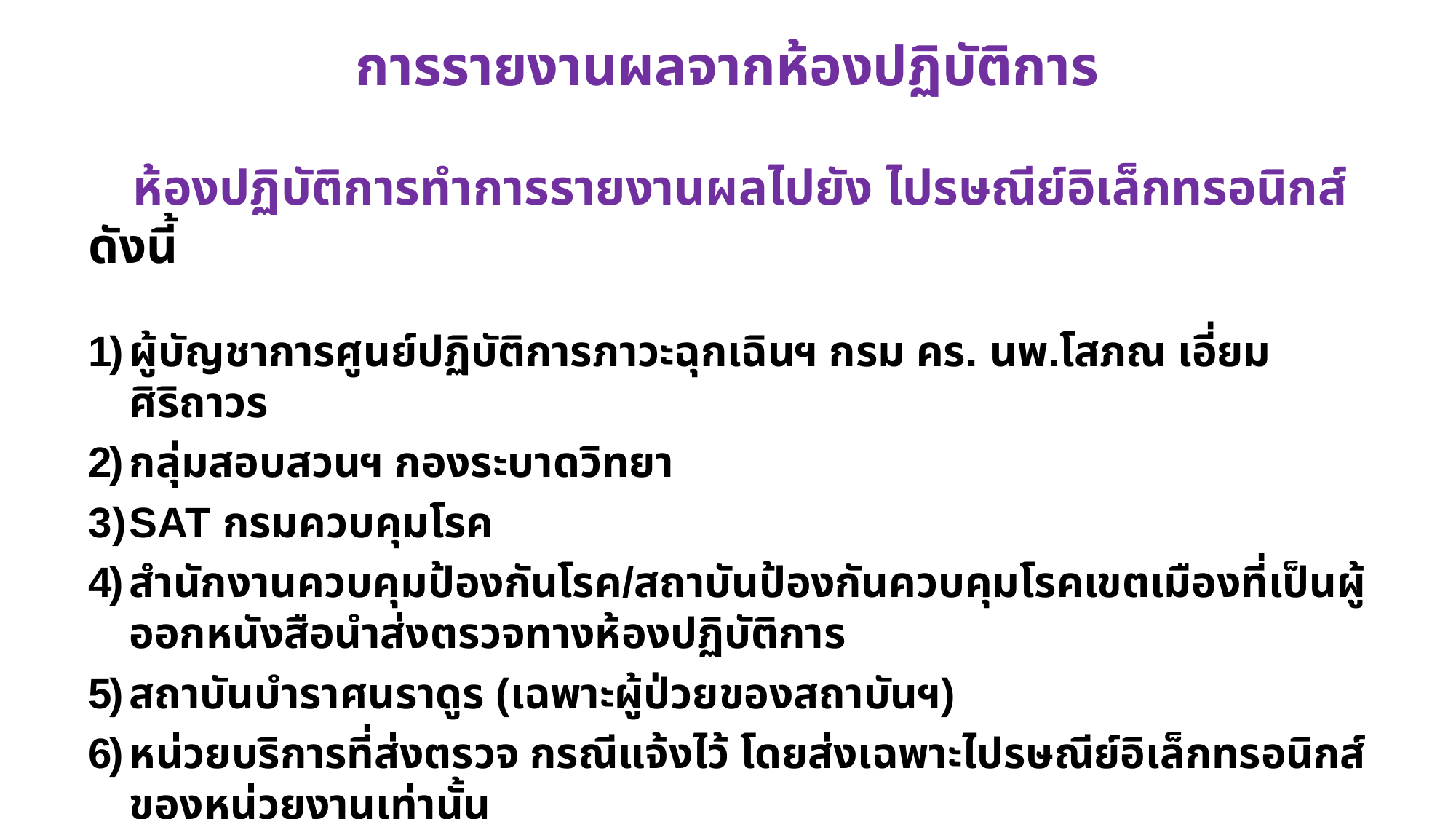

การรายงานผลจากห้องปฏิบัติการ

    ห้องปฏิบัติการทำการรายงานผลไปยัง ไปรษณีย์อิเล็กทรอนิกส์ ดังนี้

ผู้บัญชาการศูนย์ปฏิบัติการภาวะฉุกเฉินฯ กรม คร. นพ.โสภณ เอี่ยมศิริถาวร
กลุ่มสอบสวนฯ กองระบาดวิทยา
SAT กรมควบคุมโรค
สำนักงานควบคุมป้องกันโรค/สถาบันป้องกันควบคุมโรคเขตเมืองที่เป็นผู้ออกหนังสือนำส่งตรวจทางห้องปฏิบัติการ
สถาบันบำราศนราดูร (เฉพาะผู้ป่วยของสถาบันฯ)
หน่วยบริการที่ส่งตรวจ กรณีแจ้งไว้ โดยส่งเฉพาะไปรษณีย์อิเล็กทรอนิกส์ ของหน่วยงานเท่านั้น

 หมายเหตุ การประสานระหว่างห้องปฏิบัติการให้เป็นไปตามแนวทางของกรมวิทยาศาสตร์การแพทย์